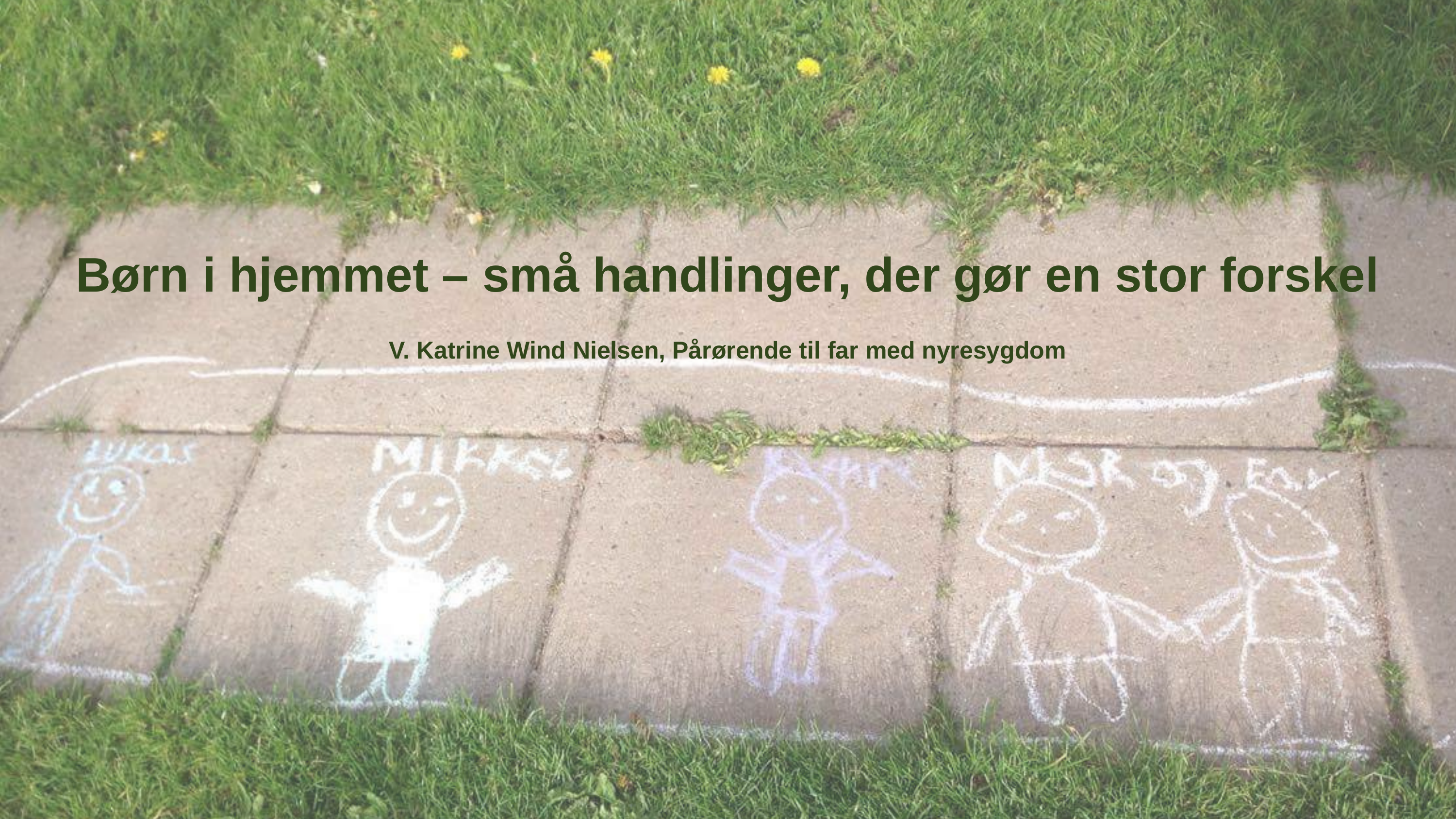

Børn i hjemmet – små handlinger, der gør en stor forskel

V. Katrine Wind Nielsen, Pårørende til far med nyresygdom